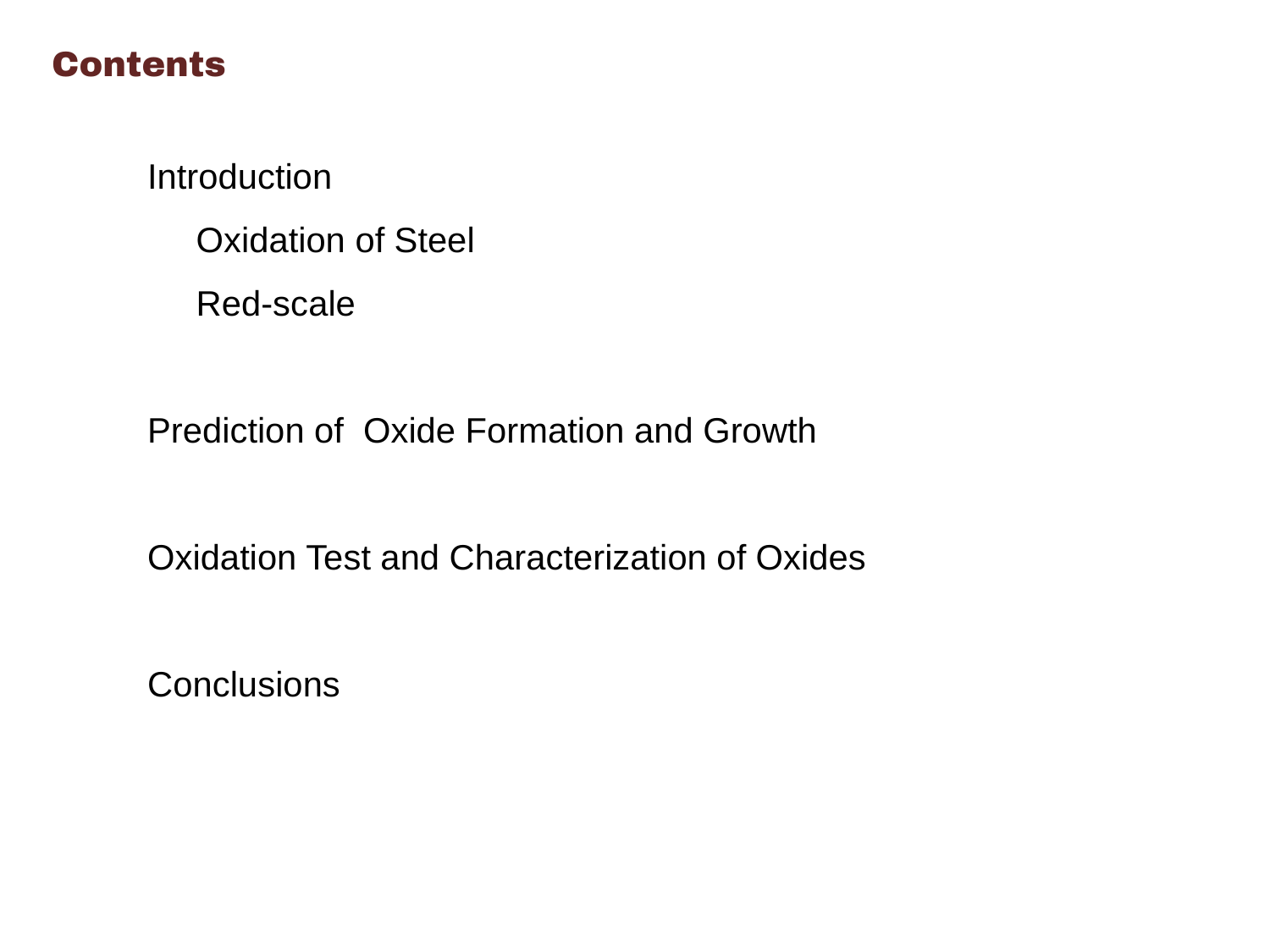

Contents
Introduction
     Oxidation of Steel
     Red-scale

Prediction of  Oxide Formation and Growth

Oxidation Test and Characterization of Oxides

Conclusions